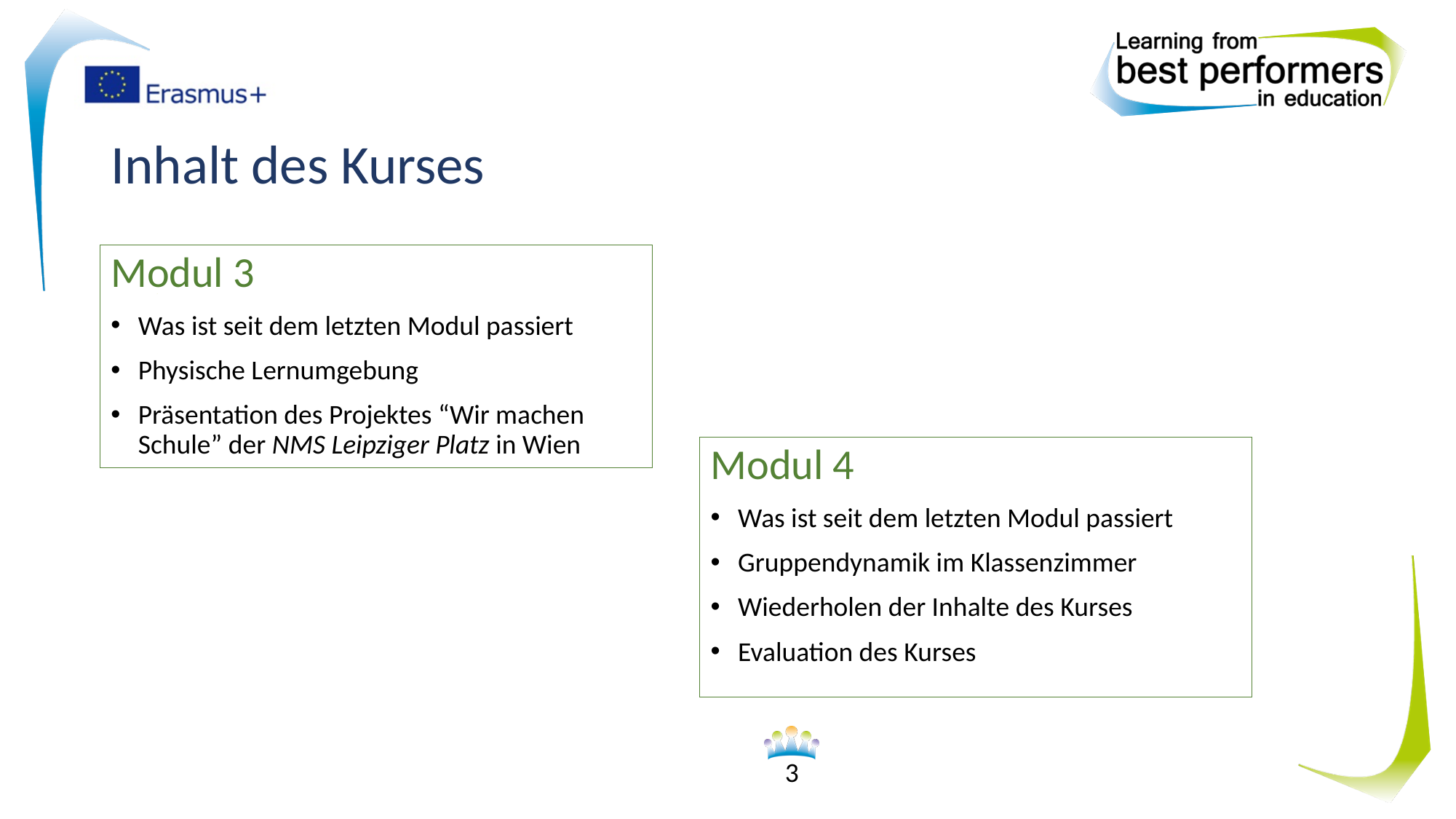

# Inhalt des Kurses
Modul 3
Was ist seit dem letzten Modul passiert
Physische Lernumgebung
Präsentation des Projektes “Wir machen Schule” der NMS Leipziger Platz in Wien

Modul 4
Was ist seit dem letzten Modul passiert
Gruppendynamik im Klassenzimmer
Wiederholen der Inhalte des Kurses
Evaluation des Kurses

3